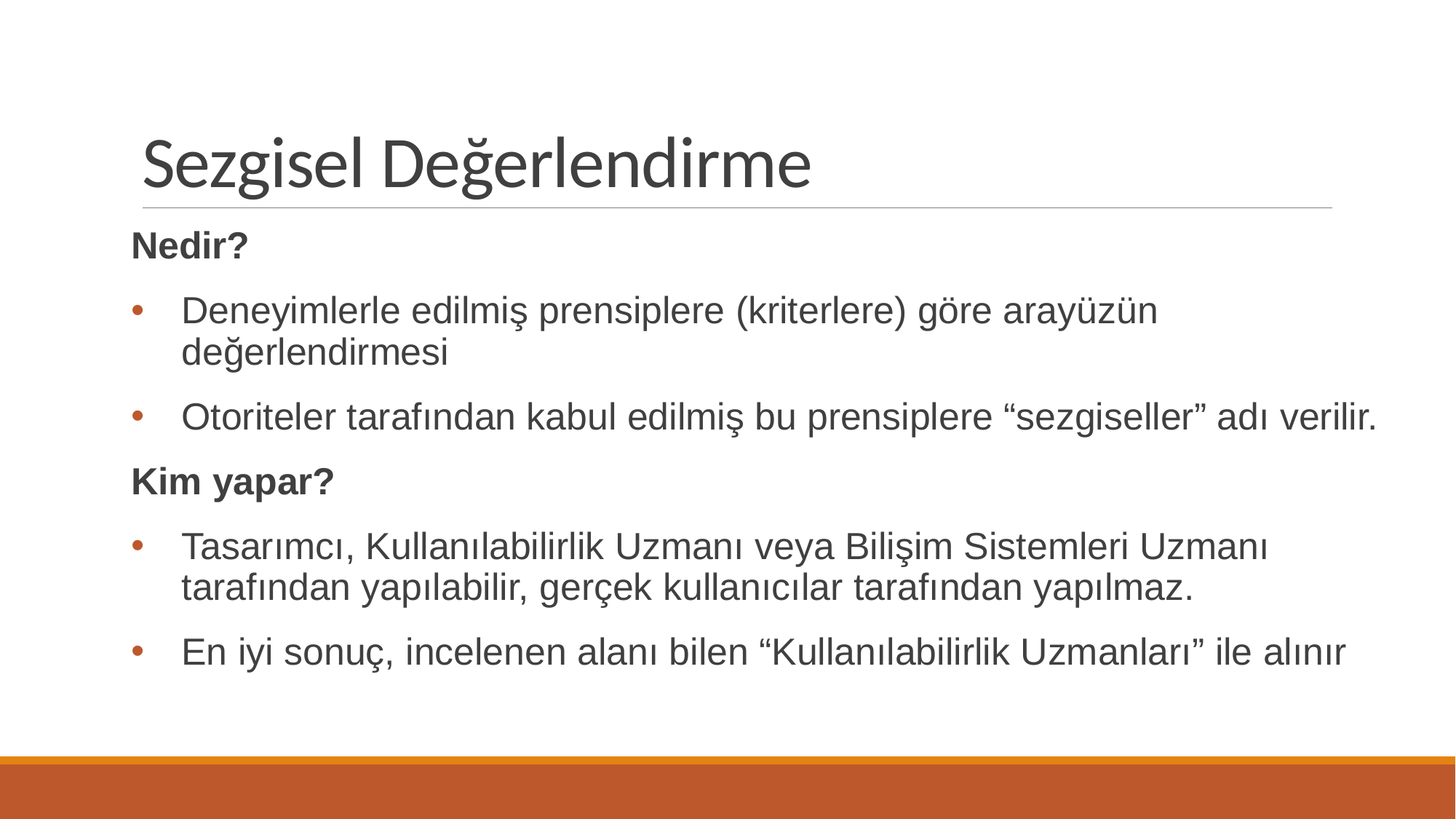

# Sezgisel Değerlendirme
Nedir?
Deneyimlerle edilmiş prensiplere (kriterlere) göre arayüzün değerlendirmesi
Otoriteler tarafından kabul edilmiş bu prensiplere “sezgiseller” adı verilir.
Kim yapar?
Tasarımcı, Kullanılabilirlik Uzmanı veya Bilişim Sistemleri Uzmanı tarafından yapılabilir, gerçek kullanıcılar tarafından yapılmaz.
En iyi sonuç, incelenen alanı bilen “Kullanılabilirlik Uzmanları” ile alınır